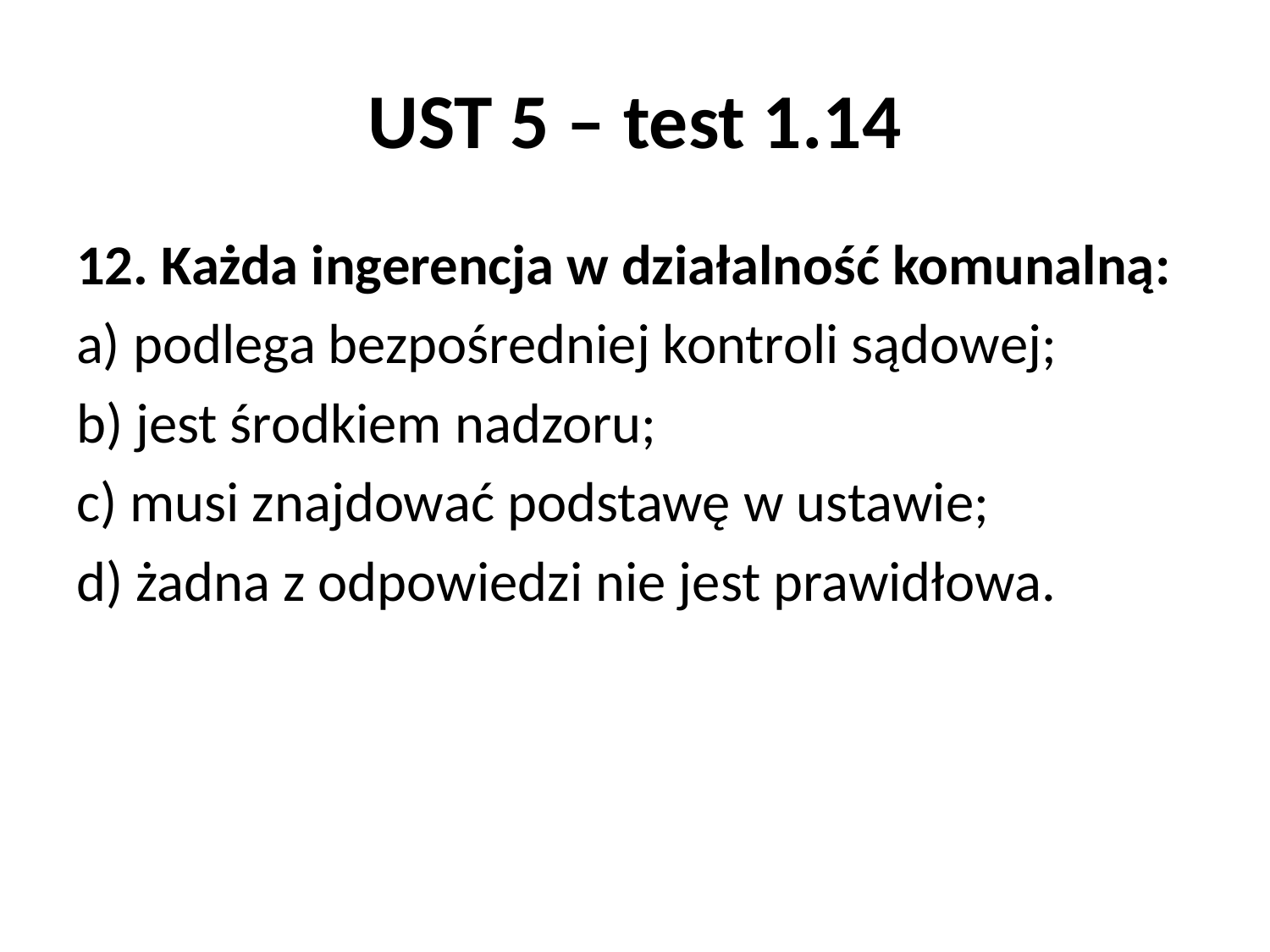

# UST 5 – test 1.14
12. Każda ingerencja w działalność komunalną:
a) podlega bezpośredniej kontroli sądowej;
b) jest środkiem nadzoru;
c) musi znajdować podstawę w ustawie;
d) żadna z odpowiedzi nie jest prawidłowa.